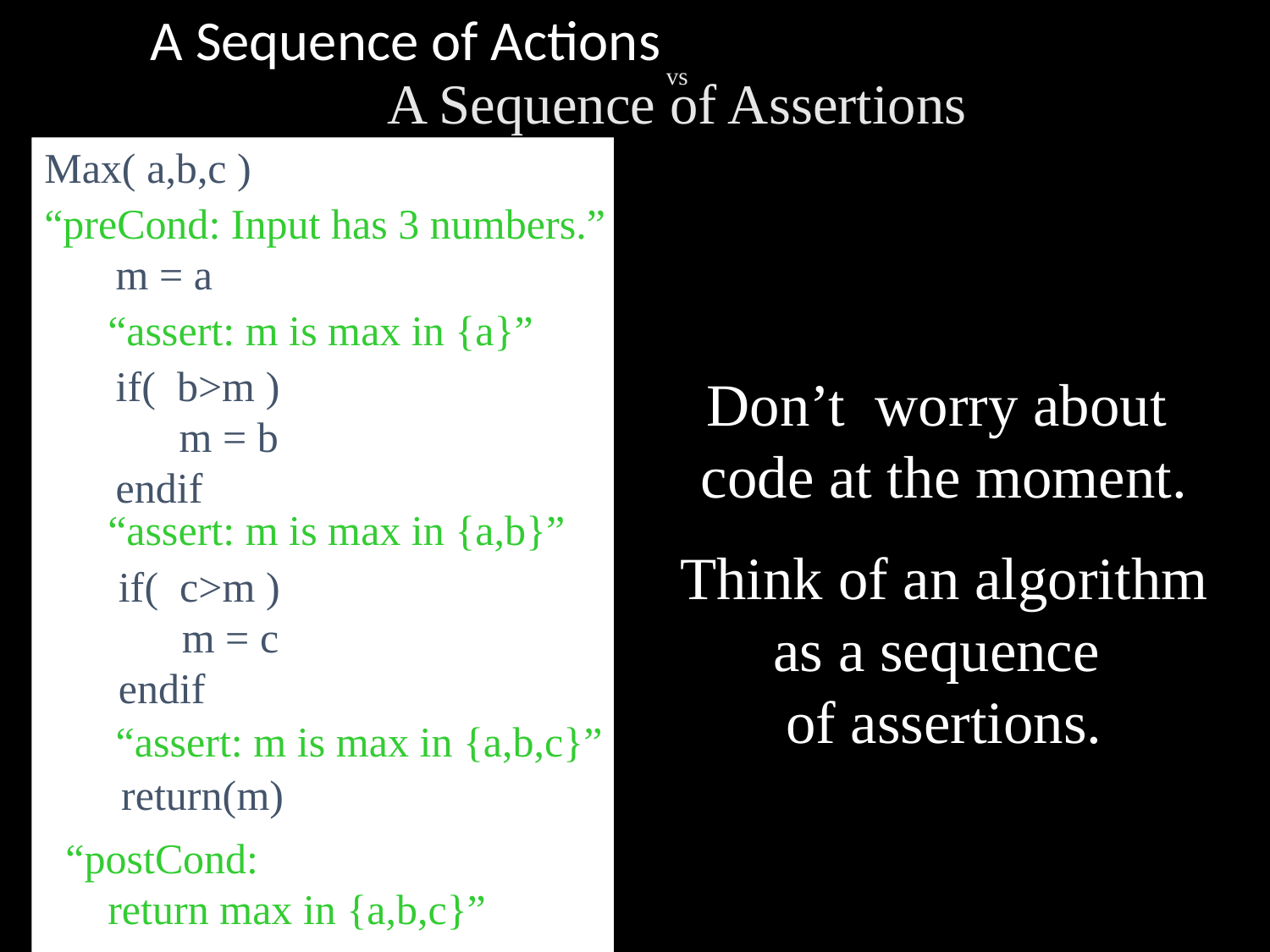

vs
A Sequence of Assertions
# A Sequence of Actions
Max( a,b,c )

“preCond: Input has 3 numbers.”
“postCond:
    return max in {a,b,c}”
m = a
if(  b>m )
      m = b
endif
if(  c>m )
      m = c
endif
return(m)
“assert: m is max in {a}”
“assert: m is max in {a,b,c}”
Don’t  worry about
code at the moment.
Think of an algorithm
as a sequence
of assertions.
“assert: m is max in {a,b}”